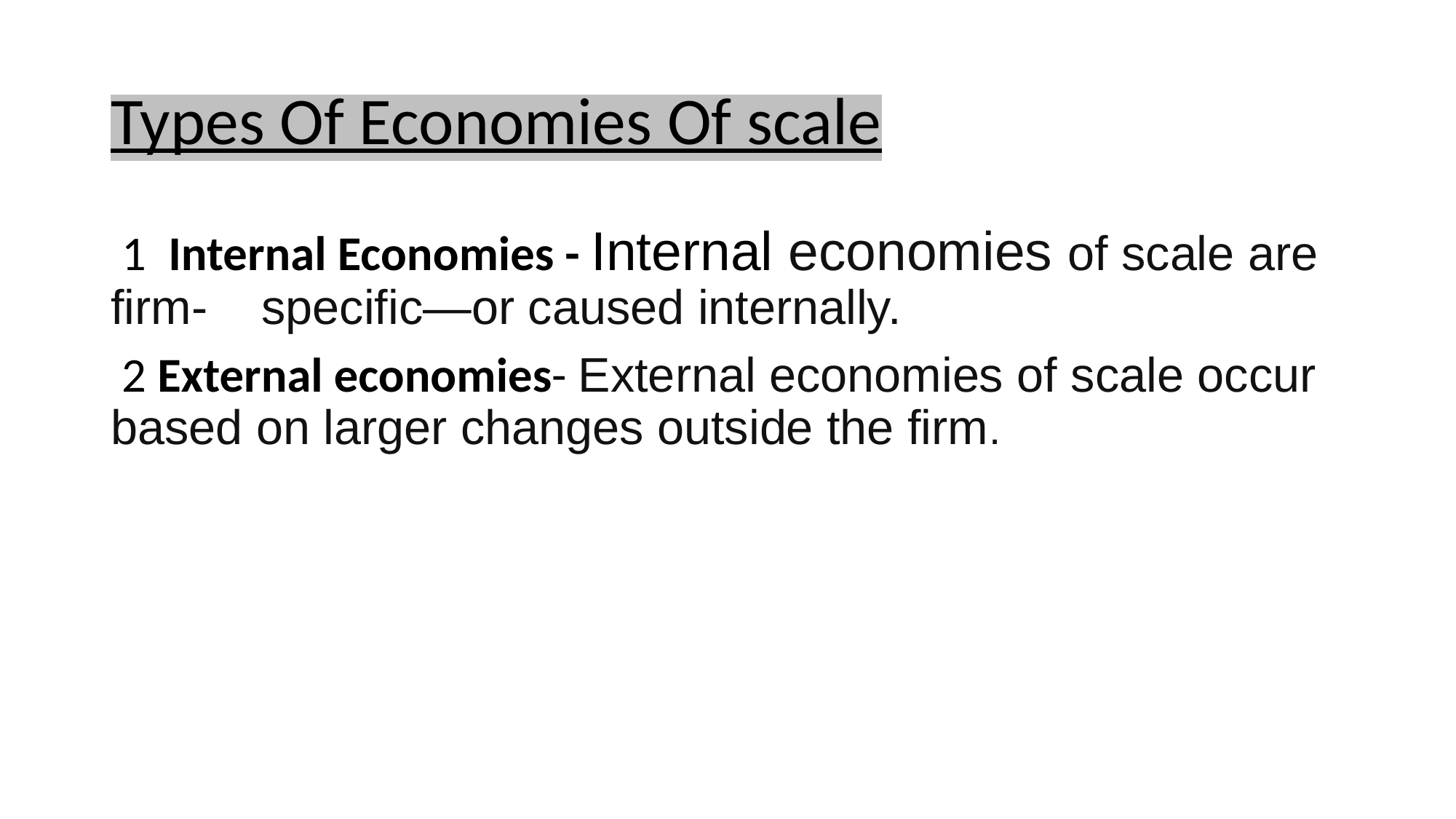

# Types Of Economies Of scale
 1  Internal Economies - Internal economies of scale are firm-    specific—or caused internally.
 2 External economies- External economies of scale occur based on larger changes outside the firm.